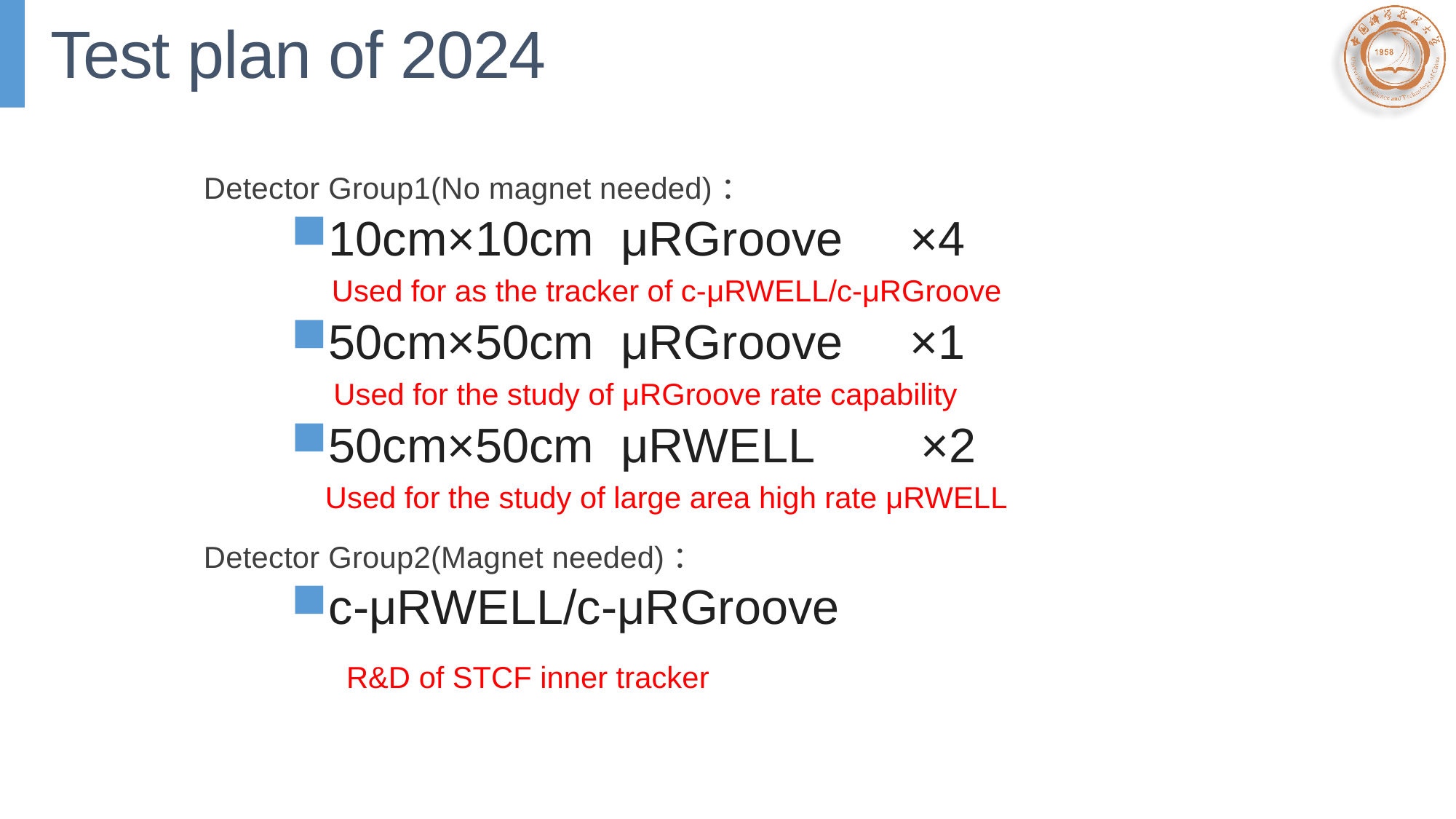

Test plan of 2024
Detector Group1(No magnet needed)：
10cm×10cm  μRGroove     ×4
          Used for as the tracker of c-μRWELL/c-μRGroove
50cm×50cm  μRGroove     ×1
     Used for the study of μRGroove rate capability
50cm×50cm  μRWELL        ×2
    Used for the study of large area high rate μRWELL
Detector Group2(Magnet needed)：
c-μRWELL/c-μRGroove
	    R&D of STCF inner tracker